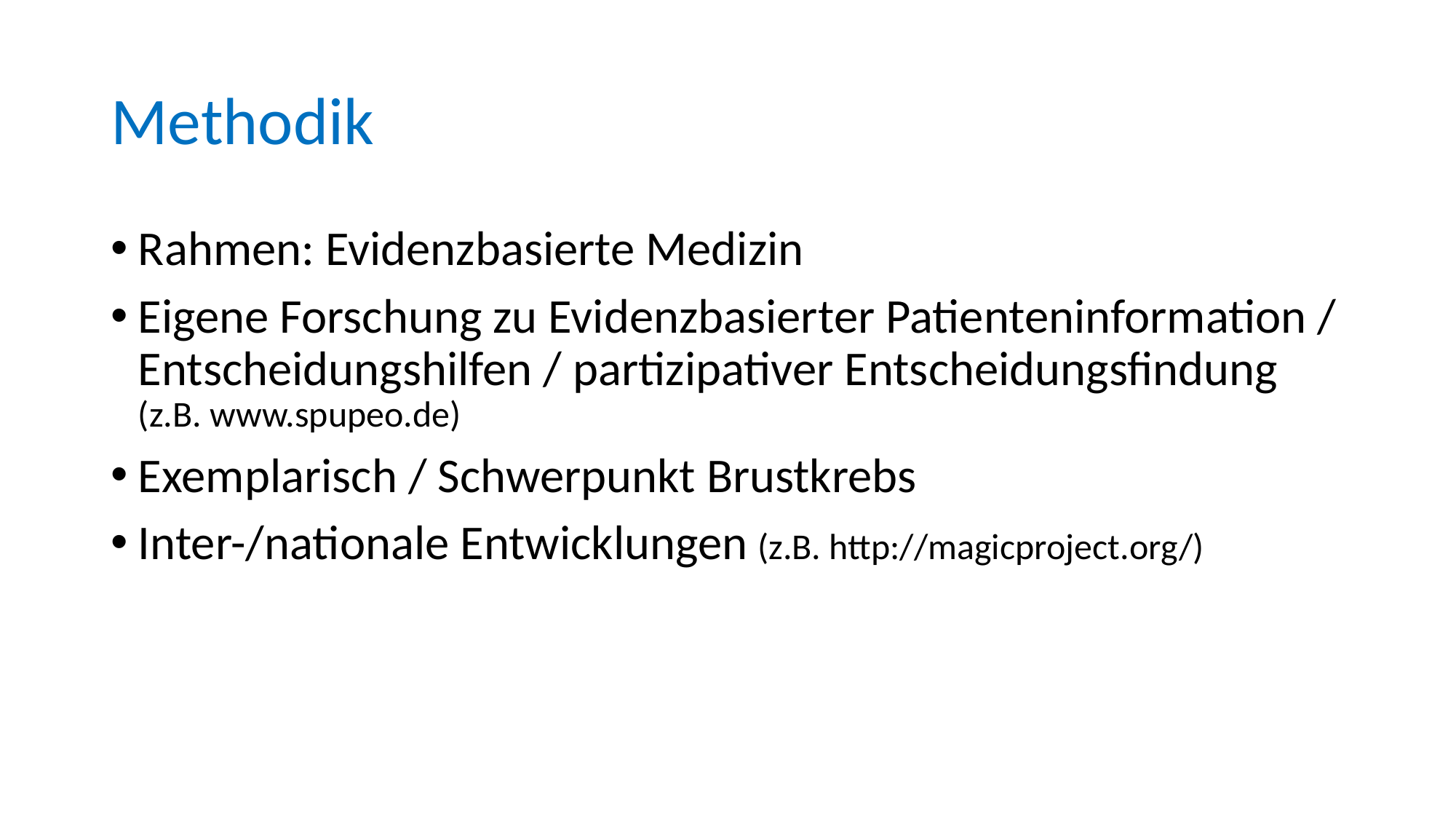

# Methodik
Rahmen: Evidenzbasierte Medizin
Eigene Forschung zu Evidenzbasierter Patienteninformation / Entscheidungshilfen / partizipativer Entscheidungsfindung (z.B. www.spupeo.de)
Exemplarisch / Schwerpunkt Brustkrebs
Inter-/nationale Entwicklungen (z.B. http://magicproject.org/)